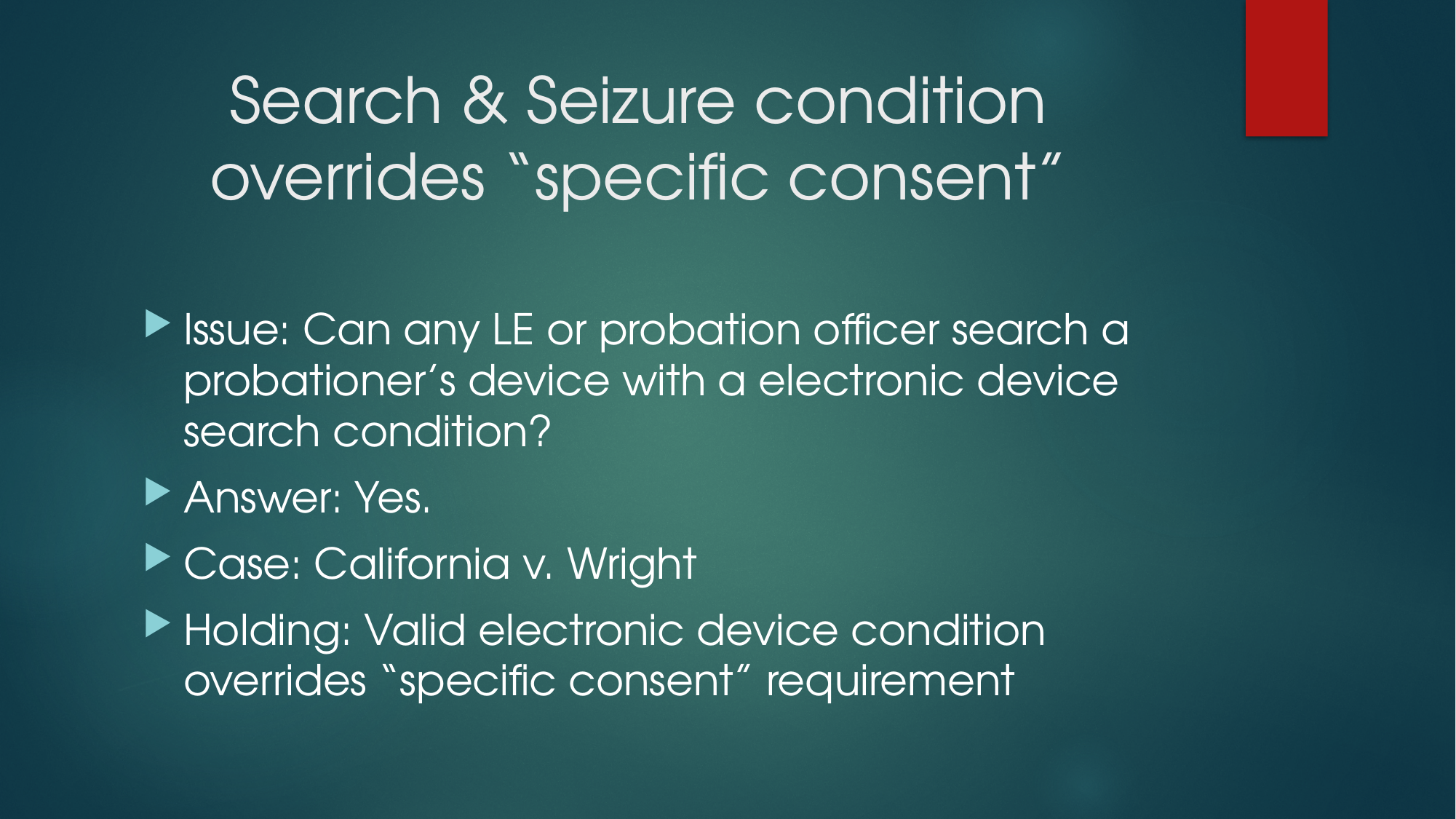

# Search & Seizure condition overrides “specific consent”

Issue: Can any LE or probation officer search a probationer’s device with a electronic device search condition?
Answer: Yes.
Case: California v. Wright
Holding: Valid electronic device condition overrides “specific consent” requirement